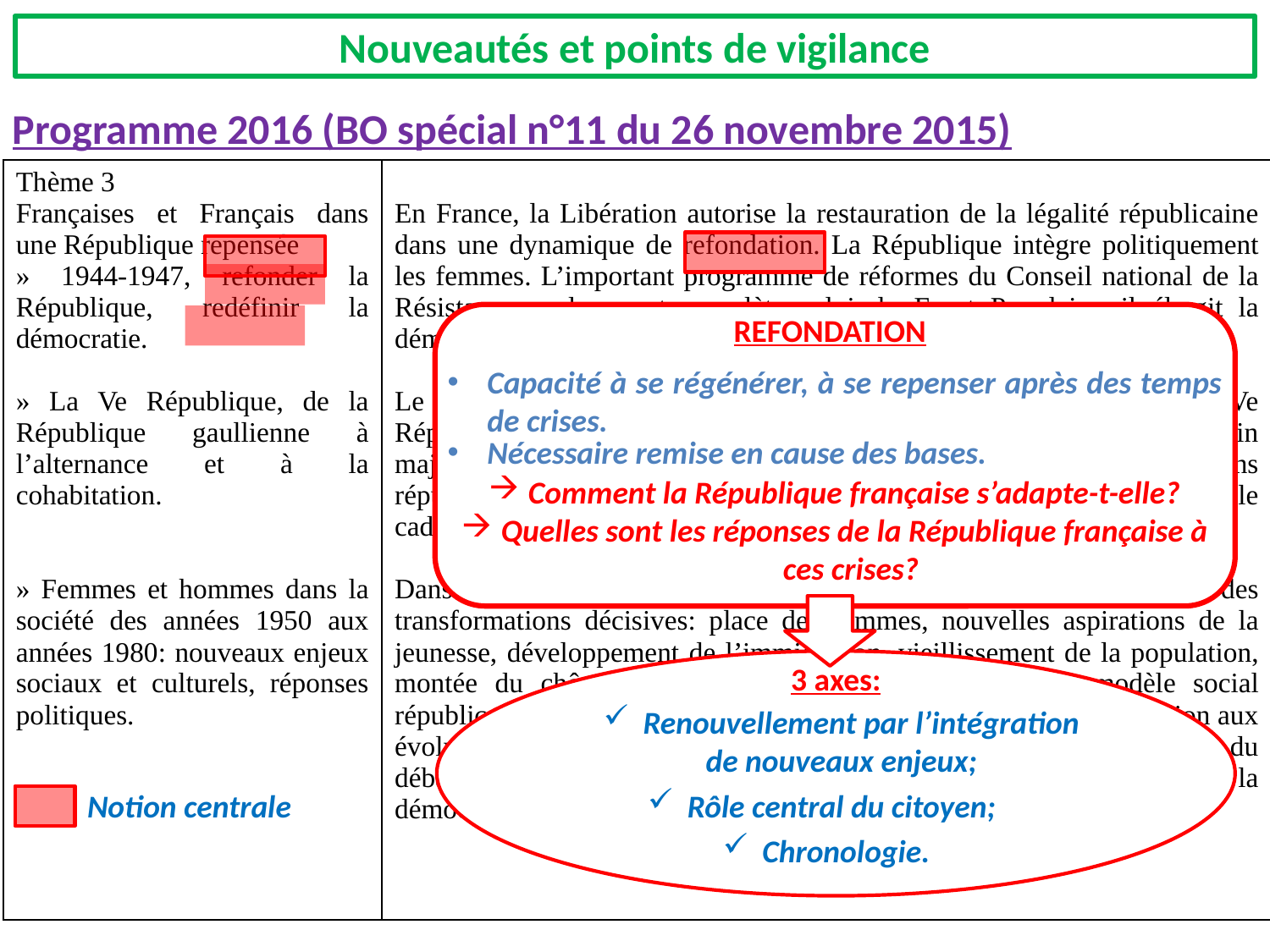

Nouveautés et points de vigilance
Programme 2016 (BO spécial n°11 du 26 novembre 2015)
| Thème 3 Françaises et Français dans une République repensée » 1944-1947, refonder la République, redéfinir la démocratie. » La Ve République, de la République gaullienne à l’alternance et à la cohabitation. » Femmes et hommes dans la société des années 1950 aux années 1980: nouveaux enjeux sociaux et culturels, réponses politiques. | En France, la Libération autorise la restauration de la légalité républicaine dans une dynamique de refondation. La République intègre politiquement les femmes. L’important programme de réformes du Conseil national de la Résistance prolonge et complète celui du Front Populaire, il élargit la démocratie dans un sens social. Le retour au pouvoir du général de Gaulle en 1958 donne naissance à la Ve République marquée par le renforcement du pouvoir exécutif et le scrutin majoritaire. L’Histoire permet ici de contextualiser l’étude des institutions républicaines, des principes et des pratiques politiques, réalisée dans le cadre de l’EMC. Dans la seconde moitié du XXe siècle, la société française connaît des transformations décisives: place des femmes, nouvelles aspirations de la jeunesse, développement de l’immigration, vieillissement de la population, montée du chômage. Ces changements font évoluer le modèle social républicain. L’étude de quelques exemples d’adaptation de la législation aux évolutions de la société offre l’occasion de comprendre certains enjeux du débat politique et les modalités de l’exercice de la citoyenneté au sein de la démocratie française. |
| --- | --- |

REFONDATION

Capacité à se régénérer, à se repenser après des temps de crises.
Nécessaire remise en cause des bases.
Comment la République française s’adapte-t-elle?
Quelles sont les réponses de la République française à ces crises?

3 axes:

Renouvellement par l’intégration
de nouveaux enjeux;
Notion centrale
Rôle central du citoyen;

Chronologie.